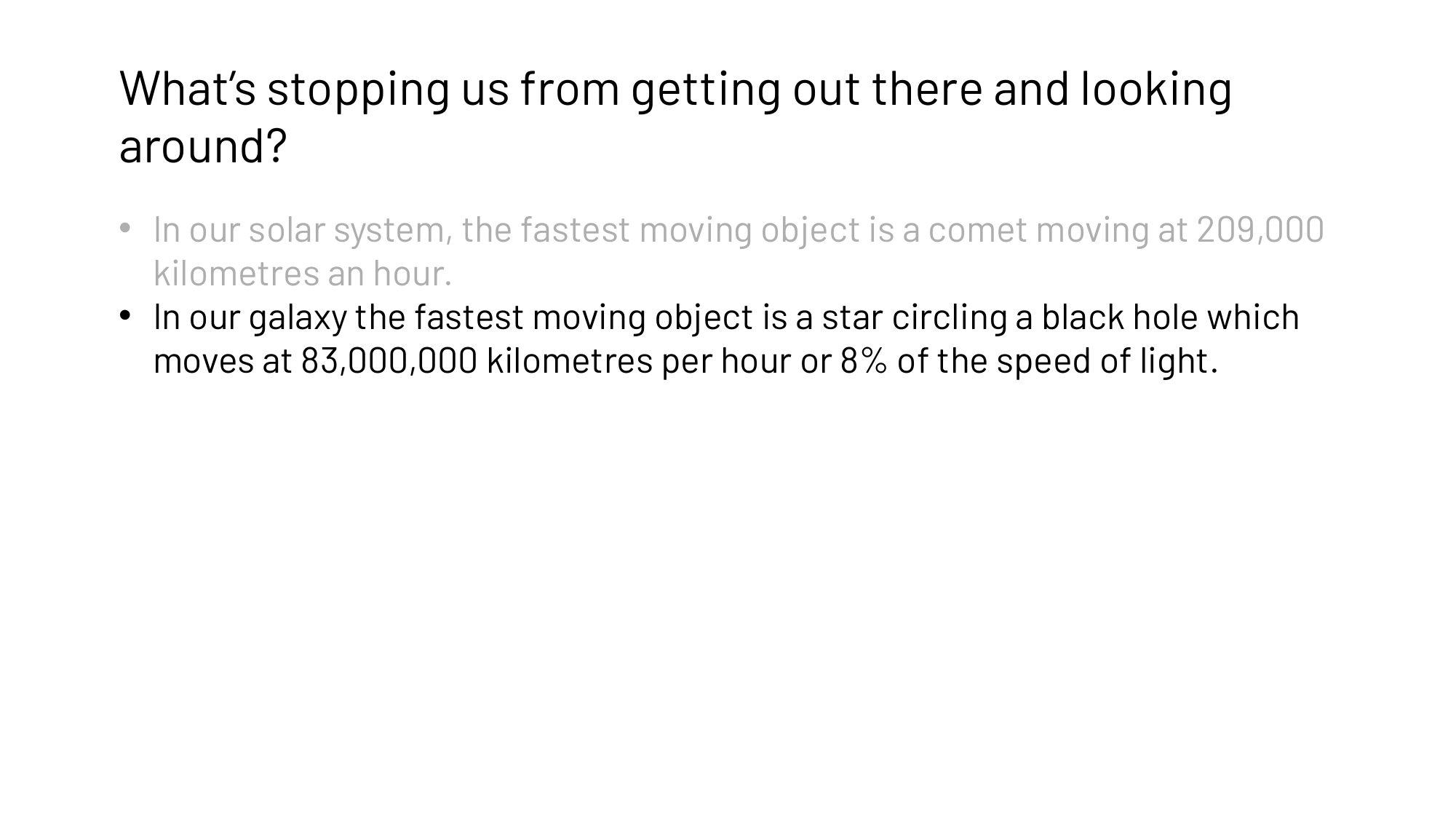

What’s stopping us from getting out there and looking around?

In our solar system, the fastest moving object is a comet moving at 209,000 kilometres an hour.
In our galaxy the fastest moving object is a star circling a black hole which moves at 83,000,000 kilometres per hour or 8% of the speed of light.